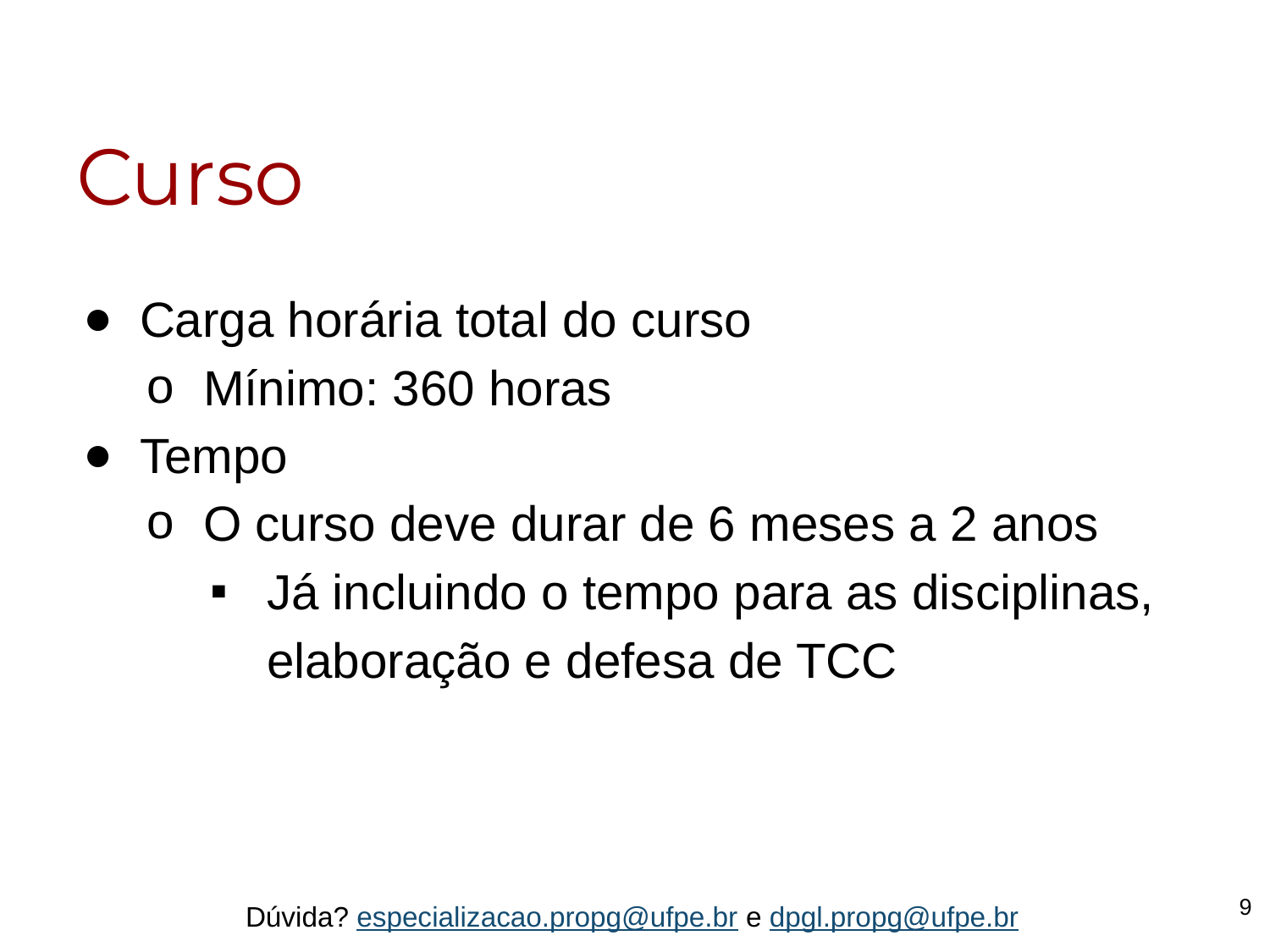

# Curso
Carga horária total do curso
Mínimo: 360 horas
Tempo
O curso deve durar de 6 meses a 2 anos
Já incluindo o tempo para as disciplinas, elaboração e defesa de TCC
9
Dúvida? especializacao.propg@ufpe.br e dpgl.propg@ufpe.br